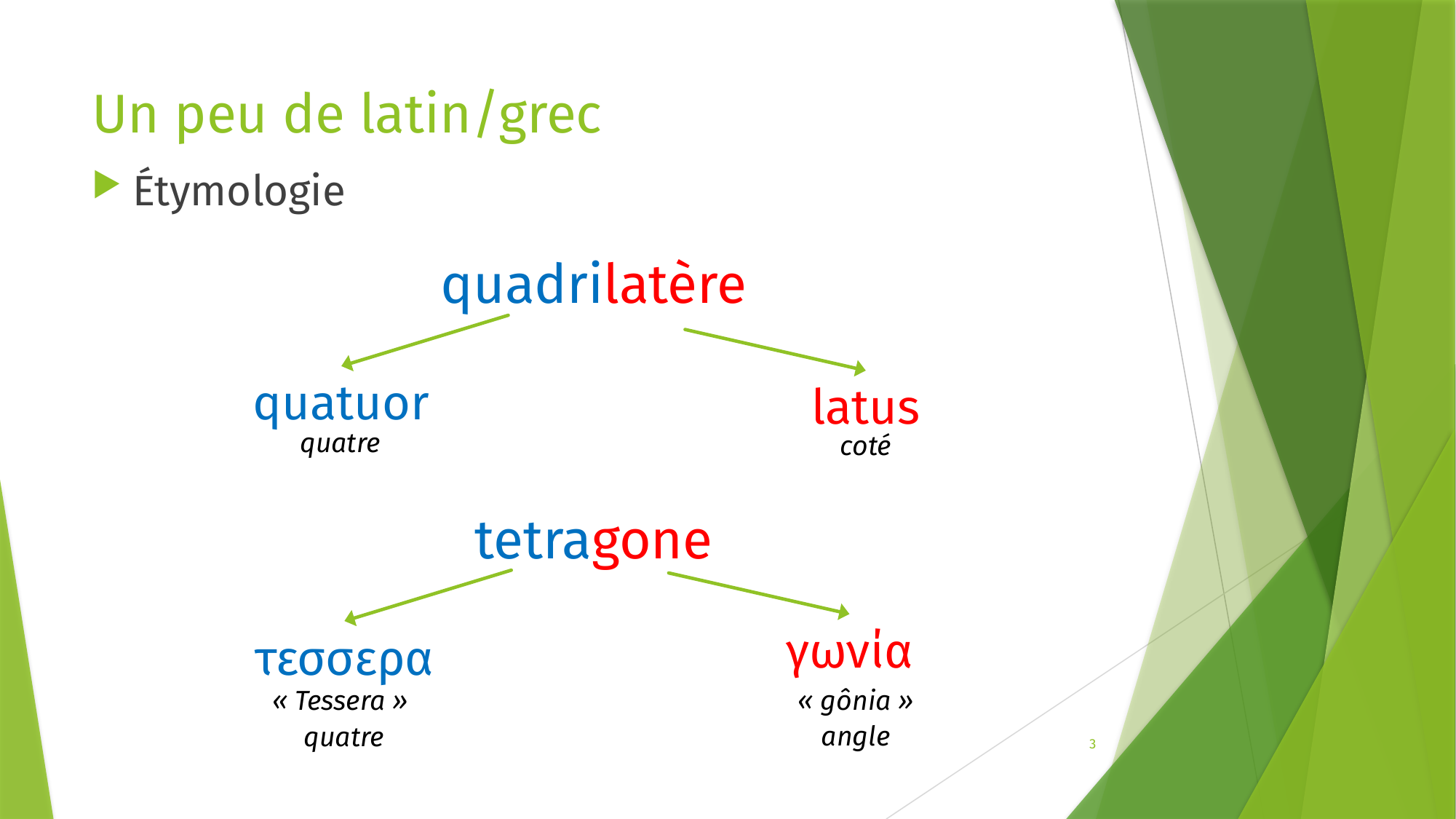

# Un peu de latin/grec
Étymologie

quadrilatère
quatuor
latus
quatre
coté
tetragone
τεσσερα
γωνία
« Tessera »
« gônia »
angle
quatre
3